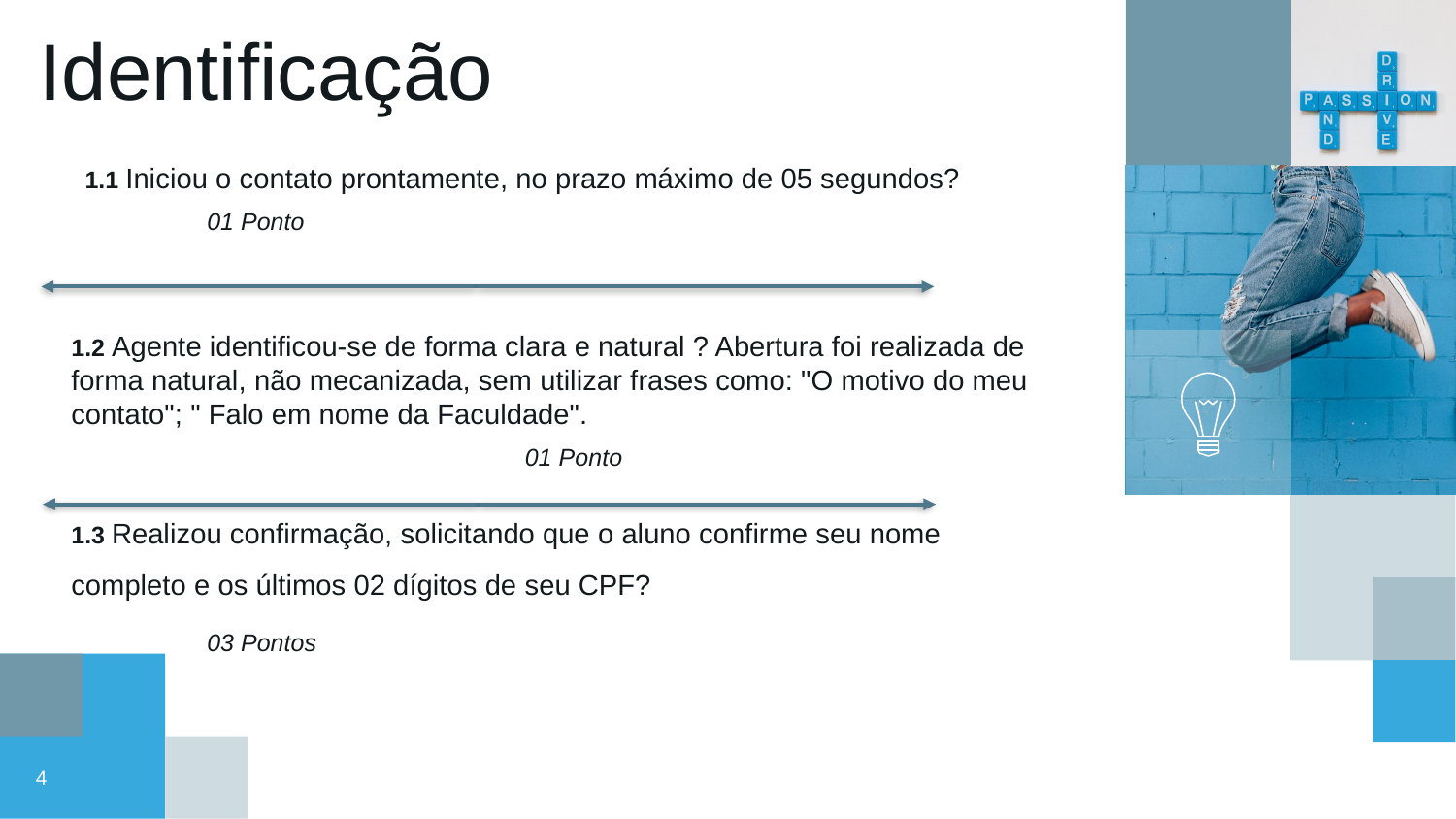

# Identificação
1.1 Iniciou o contato prontamente, no prazo máximo de 05 segundos?
                  01 Ponto
1.2 Agente identificou-se de forma clara e natural ? Abertura foi realizada de forma natural, não mecanizada, sem utilizar frases como: "O motivo do meu contato"; " Falo em nome da Faculdade".
01 Ponto
1.3 Realizou confirmação, solicitando que o aluno confirme seu nome completo e os últimos 02 dígitos de seu CPF?
                    03 Pontos
4